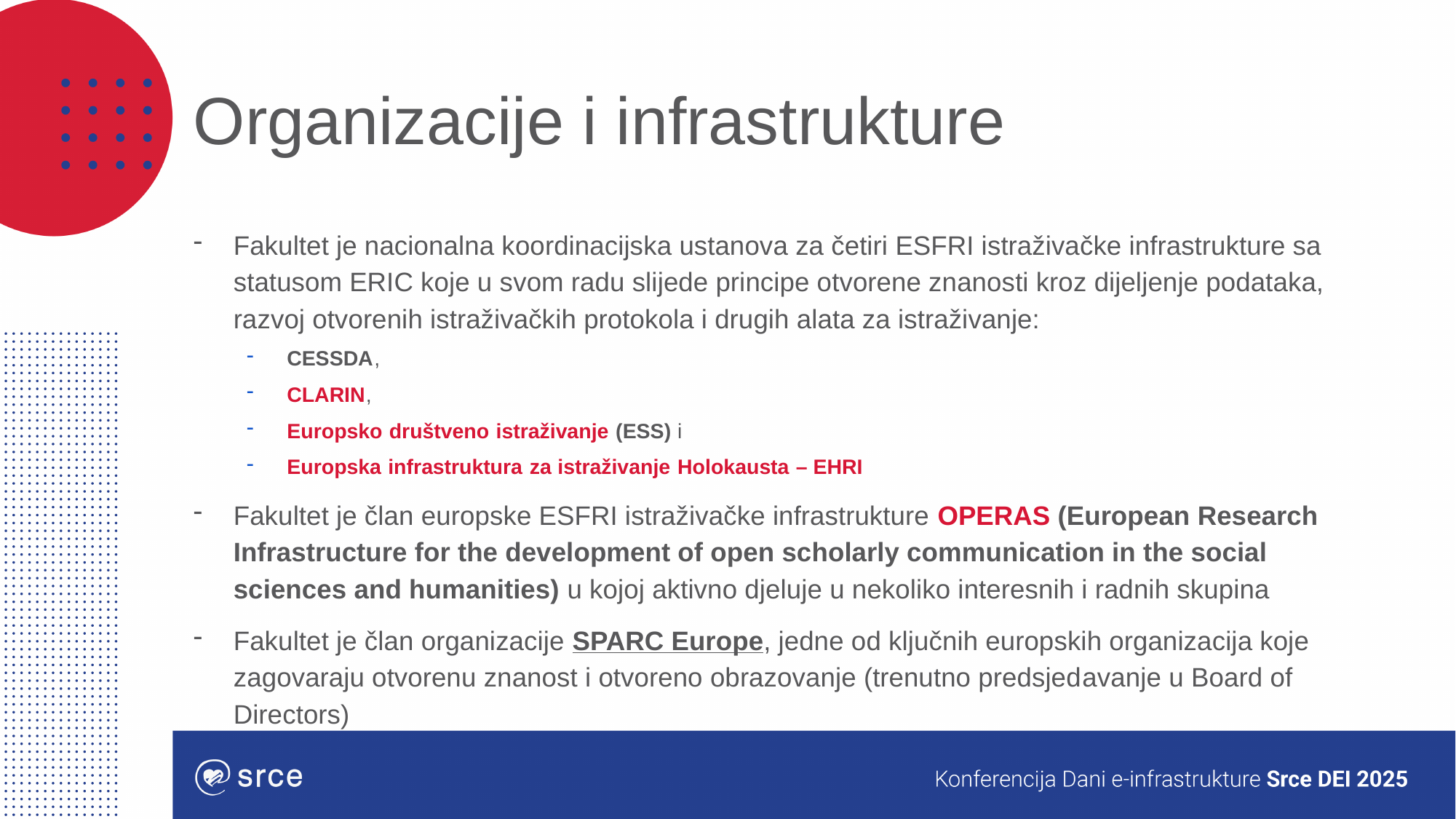

# Organizacije i infrastrukture
Fakultet je nacionalna koordinacijska ustanova za četiri ESFRI istraživačke infrastrukture sa statusom ERIC koje u svom radu slijede principe otvorene znanosti kroz dijeljenje podataka, razvoj otvorenih istraživačkih protokola i drugih alata za istraživanje:
CESSDA,
CLARIN,
Europsko društveno istraživanje (ESS) i
Europska infrastruktura za istraživanje Holokausta – EHRI
Fakultet je član europske ESFRI istraživačke infrastrukture OPERAS (European Research Infrastructure for the development of open scholarly communication in the social sciences and humanities) u kojoj aktivno djeluje u nekoliko interesnih i radnih skupina
Fakultet je član organizacije SPARC Europe, jedne od ključnih europskih organizacija koje zagovaraju otvorenu znanost i otvoreno obrazovanje (trenutno predsjedavanje u Board of Directors)